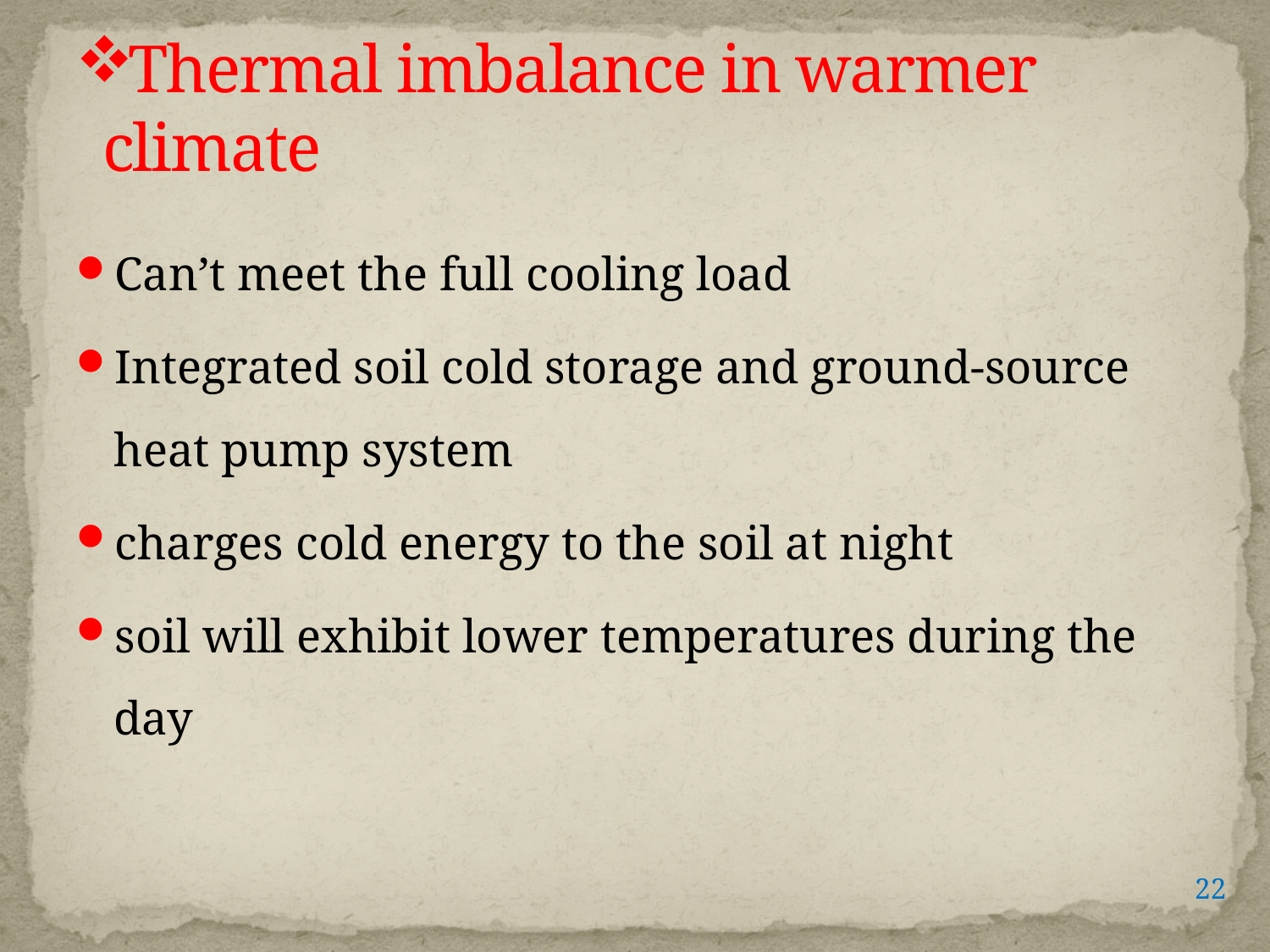

# Thermal imbalance in warmer climate
Can’t meet the full cooling load
Integrated soil cold storage and ground-source heat pump system
charges cold energy to the soil at night
soil will exhibit lower temperatures during the day
22